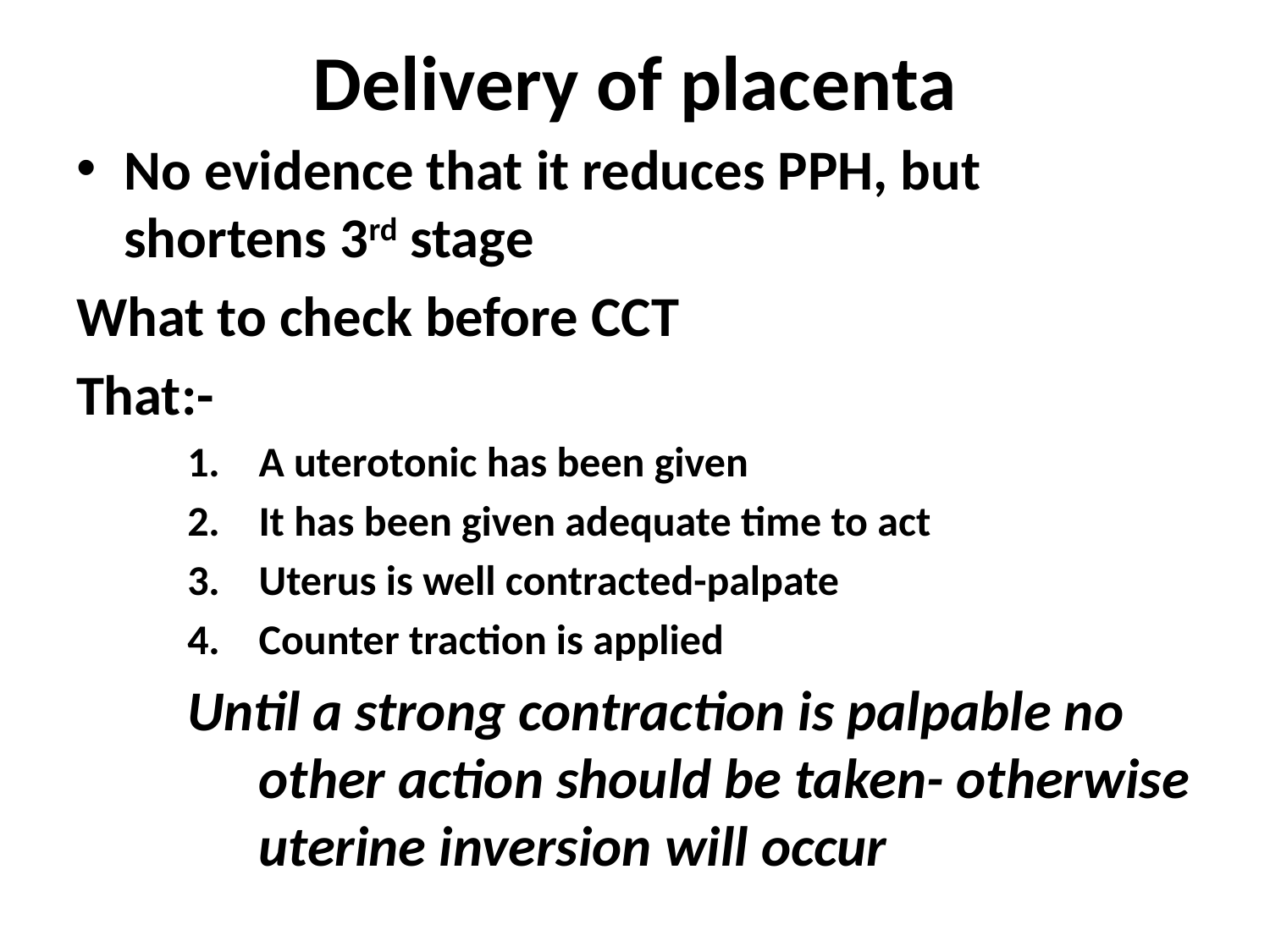

# Delivery of placenta
No evidence that it reduces PPH, but shortens 3rd stage
What to check before CCT
That:-
A uterotonic has been given
It has been given adequate time to act
Uterus is well contracted-palpate
Counter traction is applied
Until a strong contraction is palpable no other action should be taken- otherwise uterine inversion will occur